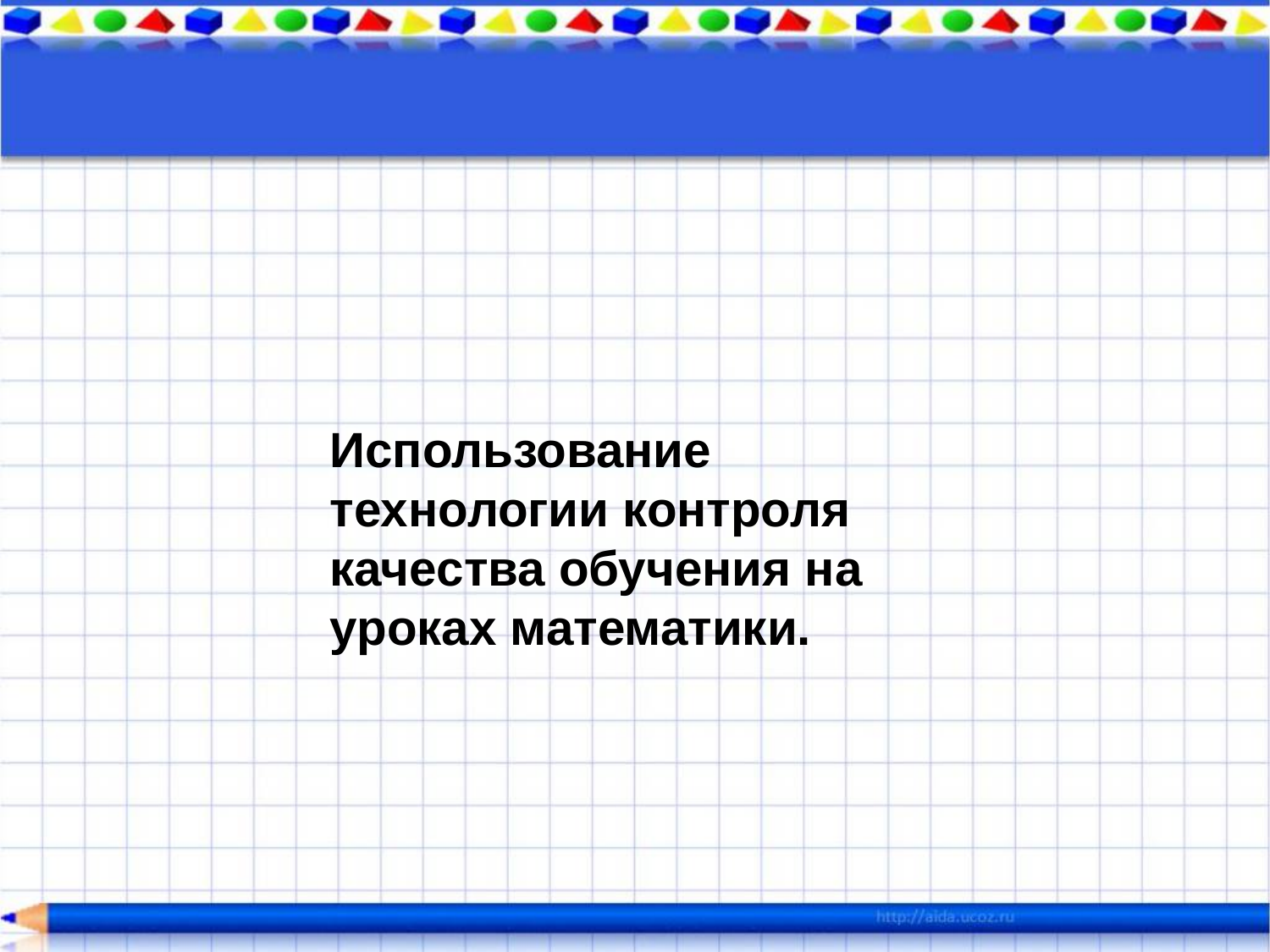

Использование технологии контроля качества обучения на уроках математики.